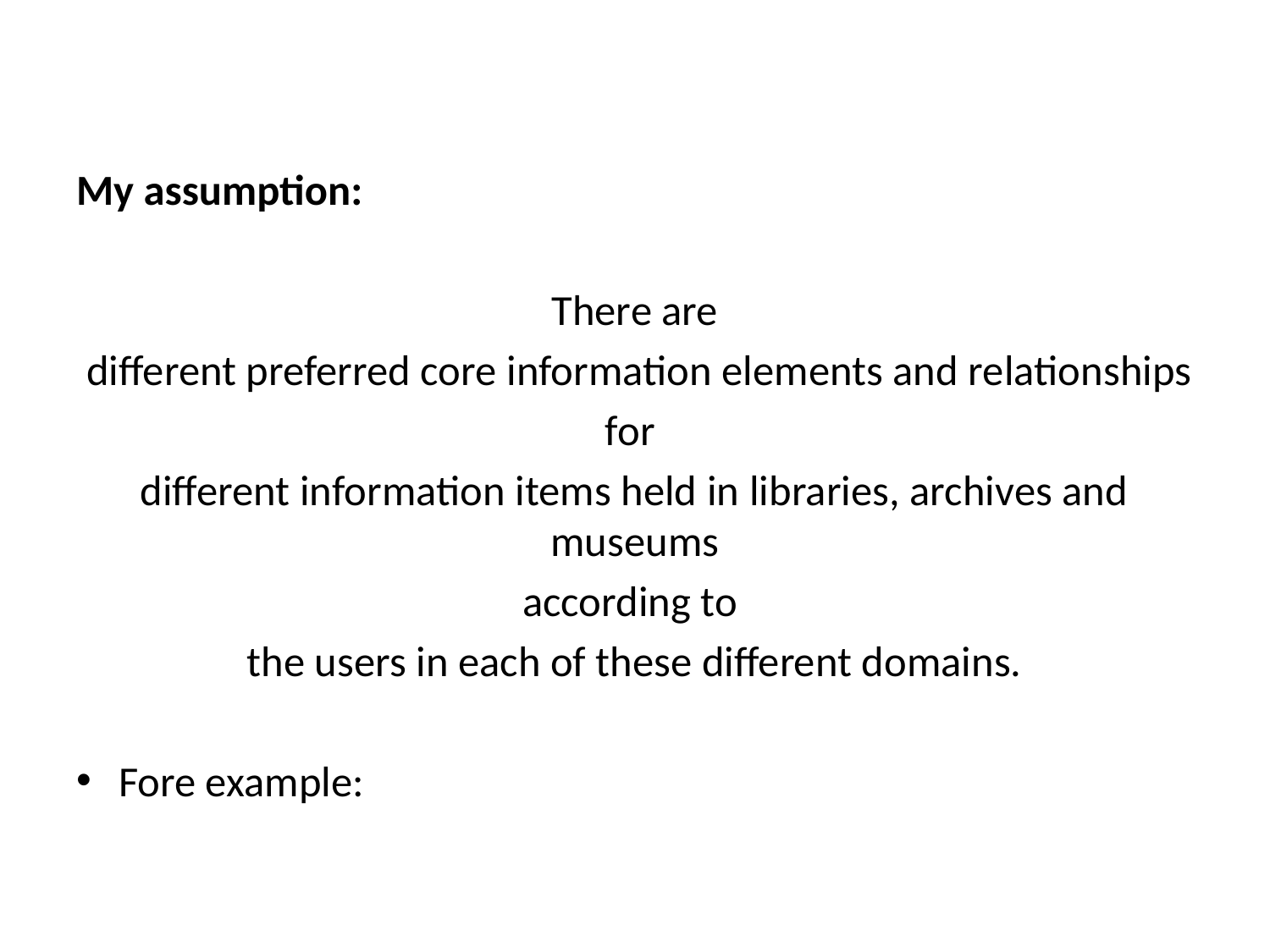

#
My assumption:

There are
 different preferred core information elements and relationships
for
different information items held in libraries, archives and museums
according to
the users in each of these different domains.

Fore example: